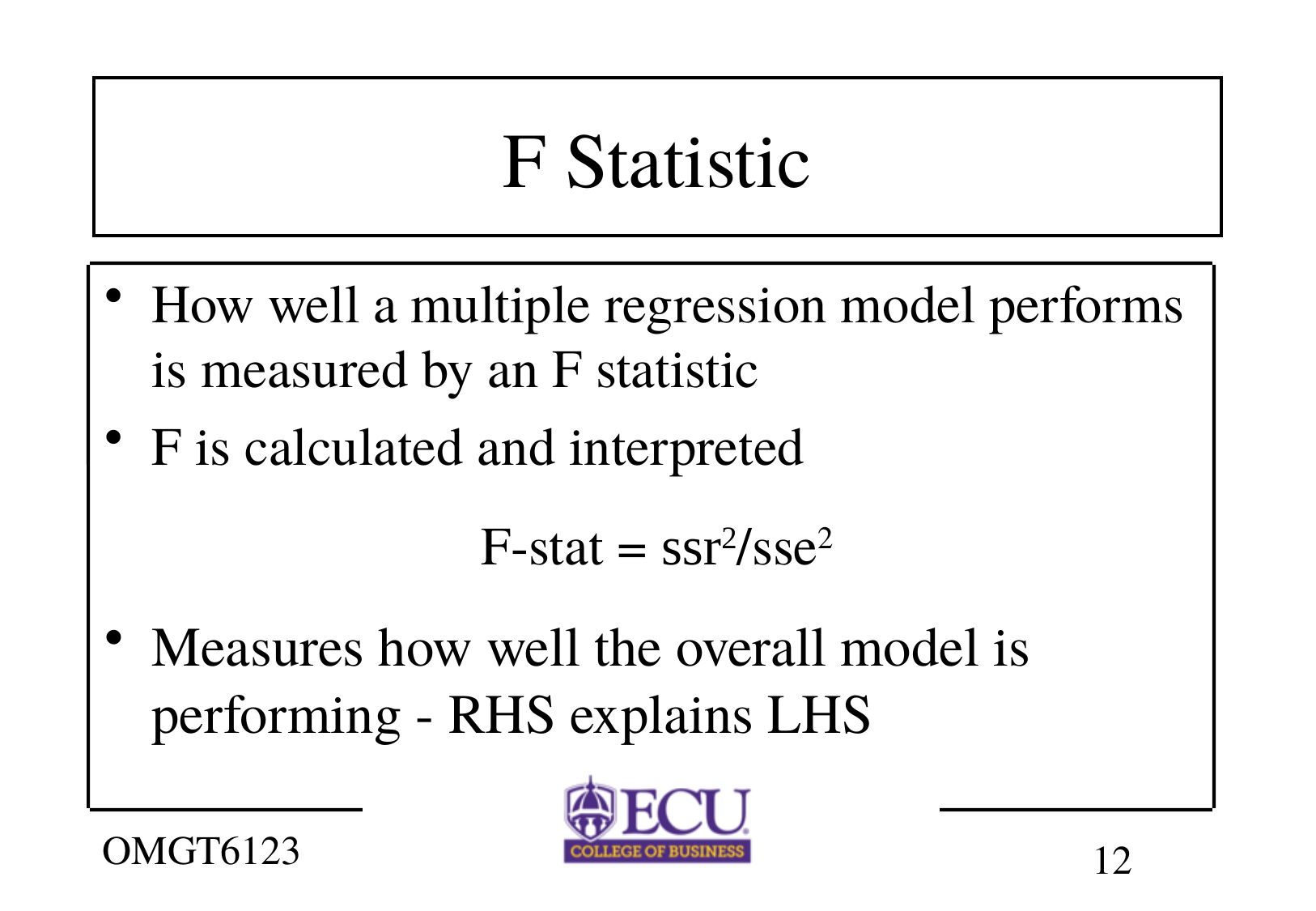

# F Statistic
How well a multiple regression model performs is measured by an F statistic
F is calculated and interpreted

F-stat = ssr2/sse2

Measures how well the overall model is performing - RHS explains LHS